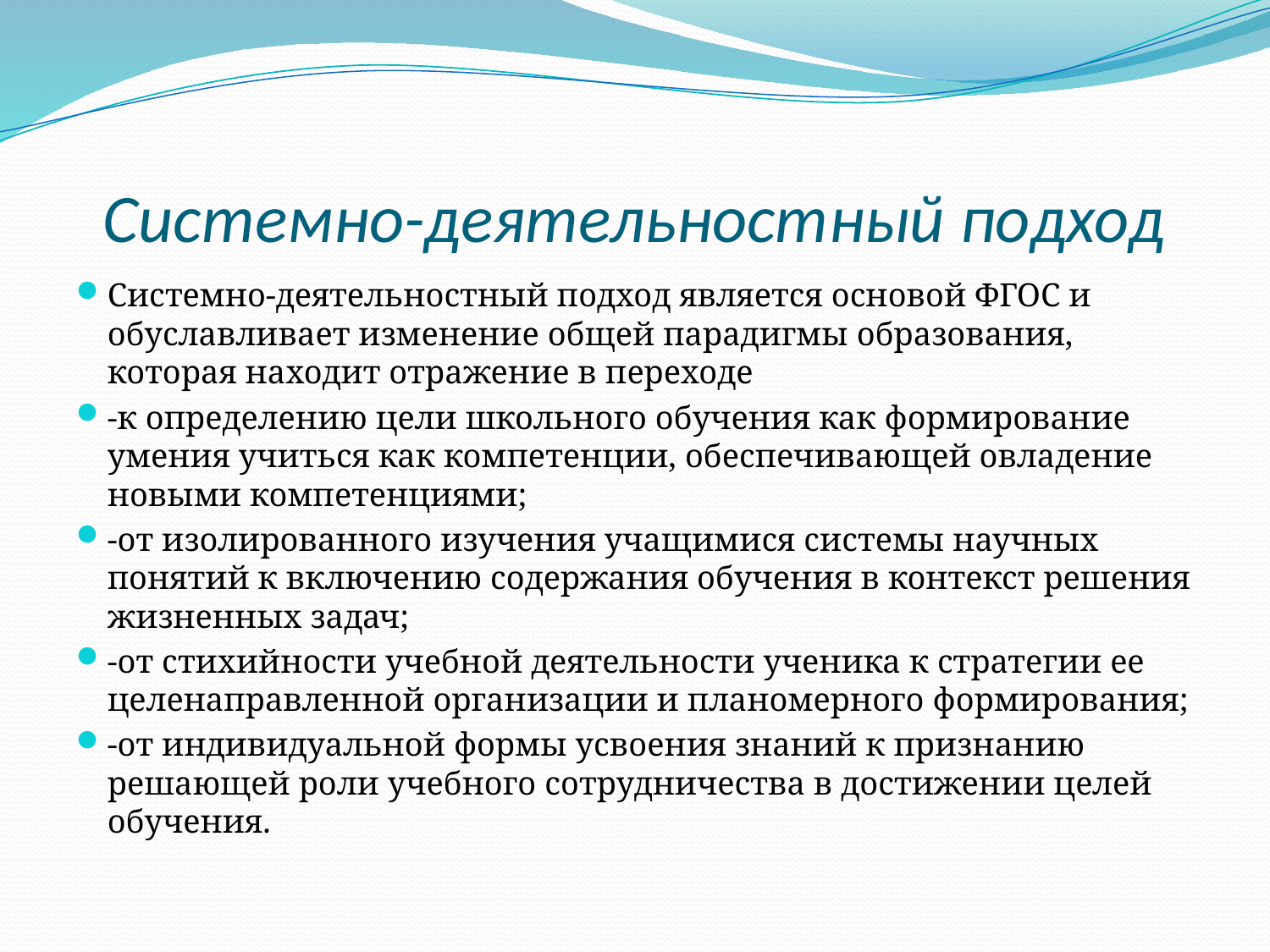

# Системно-деятельностный подход
Системно-деятельностный подход является основой ФГОС и обуславливает изменение общей парадигмы образования, которая находит отражение в переходе
-к определению цели школьного обучения как формирование умения учиться как компетенции, обеспечивающей овладение новыми компетенциями;
-от изолированного изучения учащимися системы научных понятий к включению содержания обучения в контекст решения жизненных задач;
-от стихийности учебной деятельности ученика к стратегии ее целенаправленной организации и планомерного формирования;
-от индивидуальной формы усвоения знаний к признанию решающей роли учебного сотрудничества в достижении целей обучения.